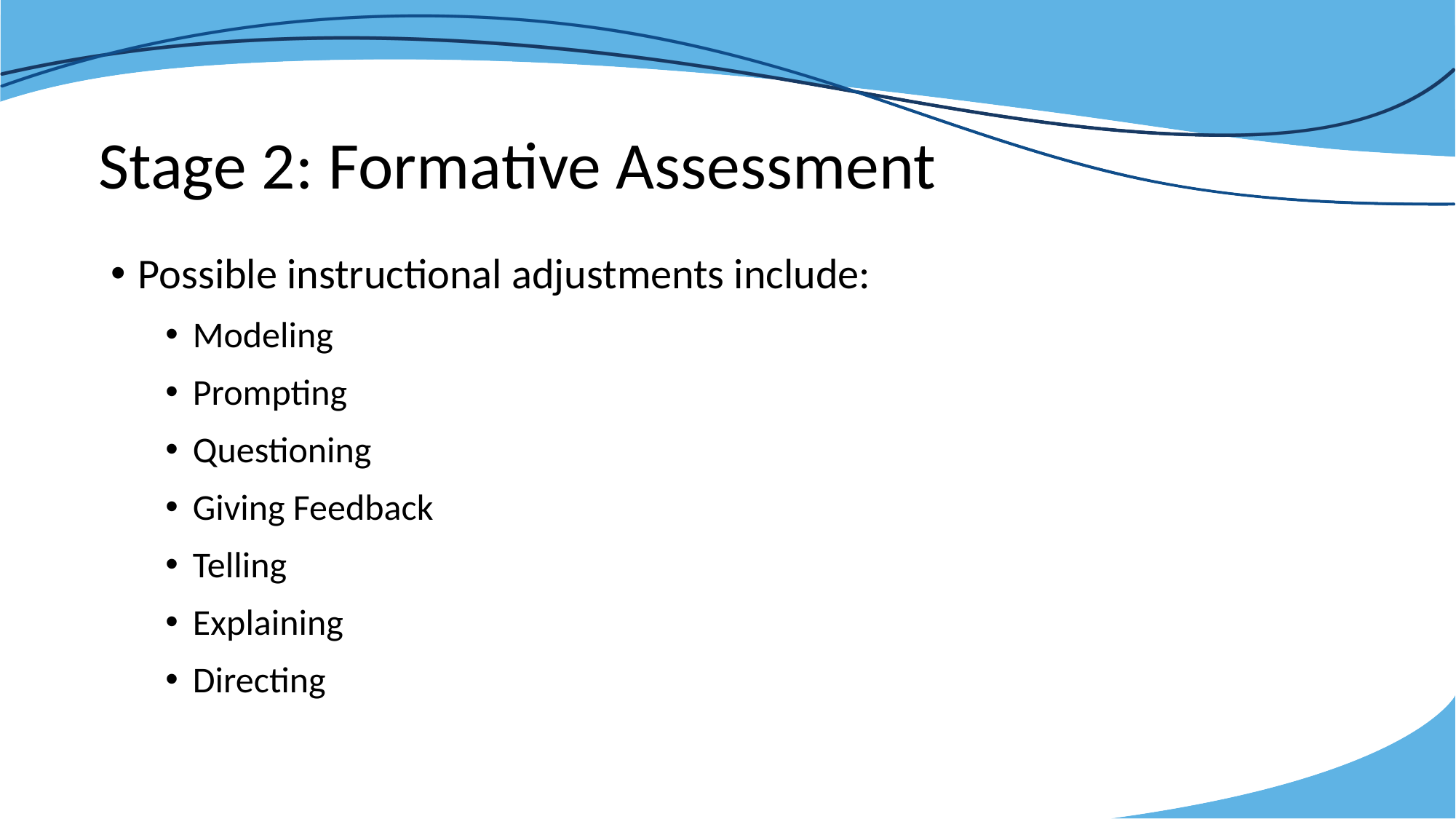

# Stage 2: Formative Assessment
Possible instructional adjustments include:
Modeling
Prompting
Questioning
Giving Feedback
Telling
Explaining
Directing